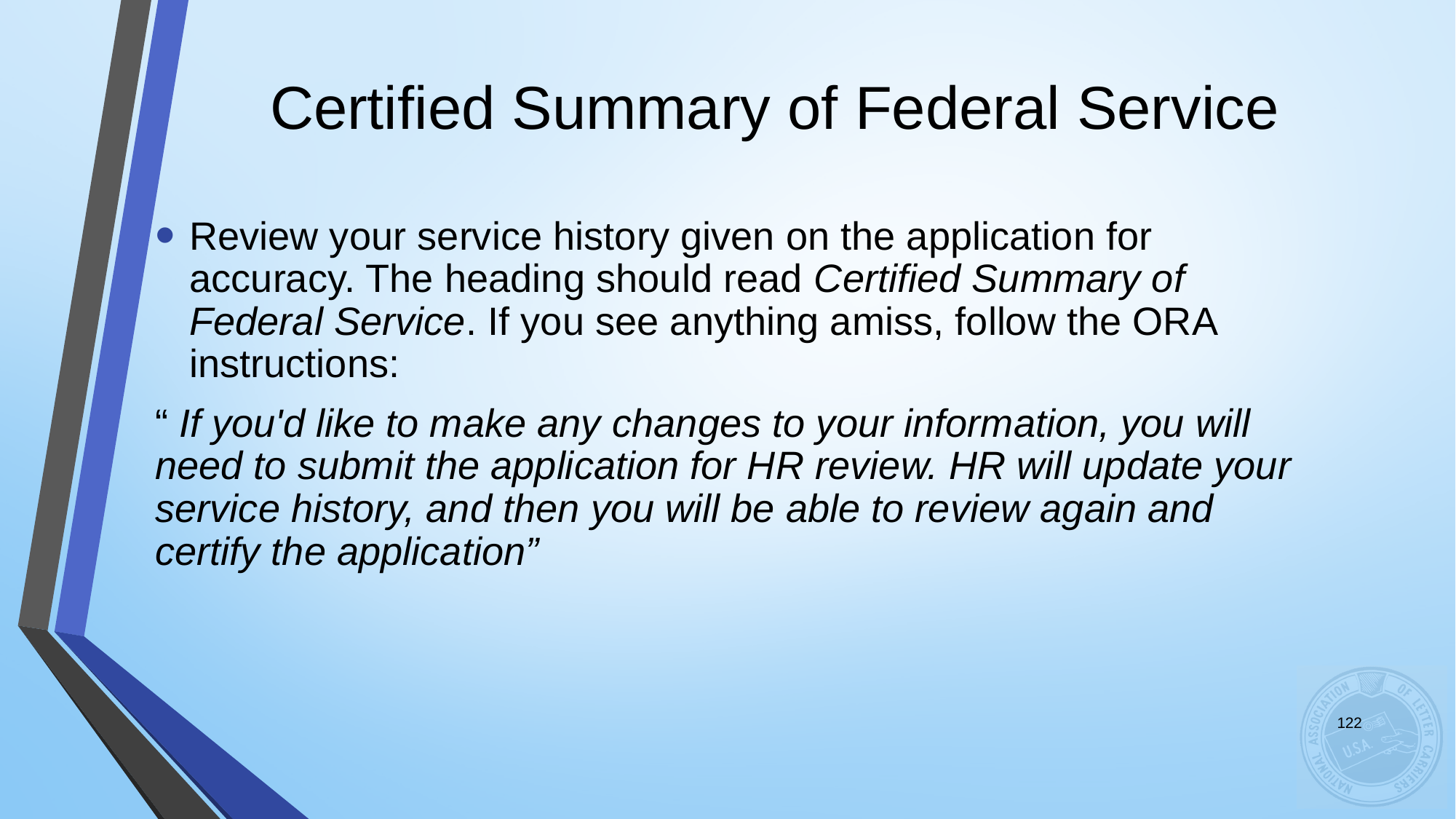

# Certified Summary of Federal Service
Review your service history given on the application for accuracy. The heading should read Certified Summary of Federal Service. If you see anything amiss, follow the ORA instructions:
“ If you'd like to make any changes to your information, you will need to submit the application for HR review. HR will update your service history, and then you will be able to review again and certify the application”
122